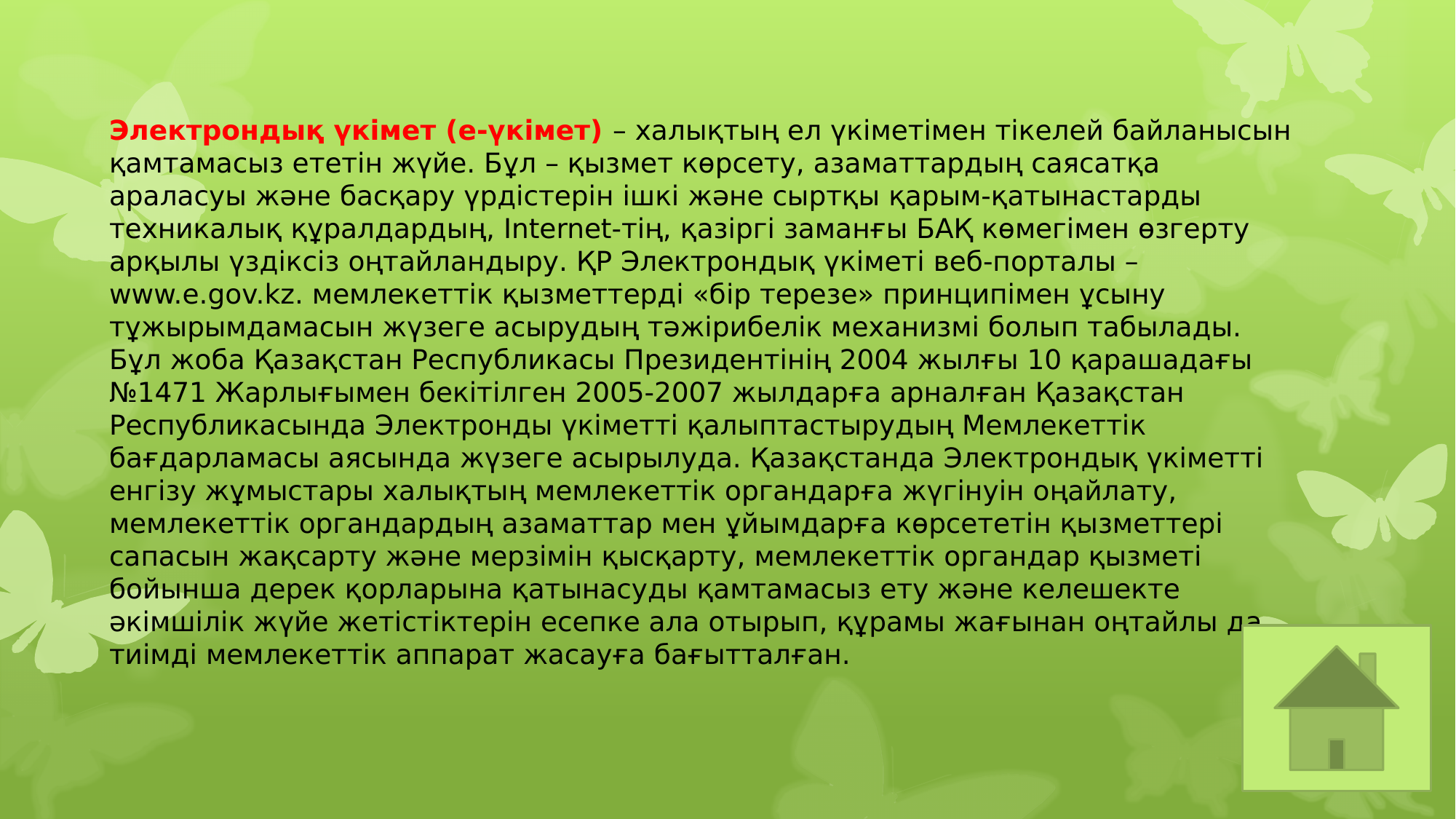

Электрондық үкімет (е-үкімет) – халықтың ел үкіметімен тікелей байланысын қамтамасыз ететін жүйе. Бұл – қызмет көрсету, азаматтардың саясатқа араласуы және басқару үрдістерін ішкі және сыртқы қарым-қатынастарды техникалық құралдардың, Internet-тің, қазіргі заманғы БАҚ көмегімен өзгерту арқылы үздіксіз оңтайландыру. ҚР Электрондық үкіметі веб-порталы – www.e.gov.kz. мемлекеттік қызметтерді «бір терезе» принципімен ұсыну тұжырымдамасын жүзеге асырудың тәжірибелік механизмі болып табылады. Бұл жоба Қазақстан Республикасы Президентінің 2004 жылғы 10 қарашадағы №1471 Жарлығымен бекітілген 2005-2007 жылдарға арналған Қазақстан Республикасында Электронды үкіметті қалыптастырудың Мемлекеттік бағдарламасы аясында жүзеге асырылуда. Қазақстанда Электрондық үкіметті енгізу жұмыстары халықтың мемлекеттік органдарға жүгінуін оңайлату, мемлекеттік органдардың азаматтар мен ұйымдарға көрсететін қызметтері сапасын жақсарту және мерзімін қысқарту, мемлекеттік органдар қызметі бойынша дерек қорларына қатынасуды қамтамасыз ету және келешекте әкімшілік жүйе жетістіктерін есепке ала отырып, құрамы жағынан оңтайлы да тиімді мемлекеттік аппарат жасауға бағытталған.